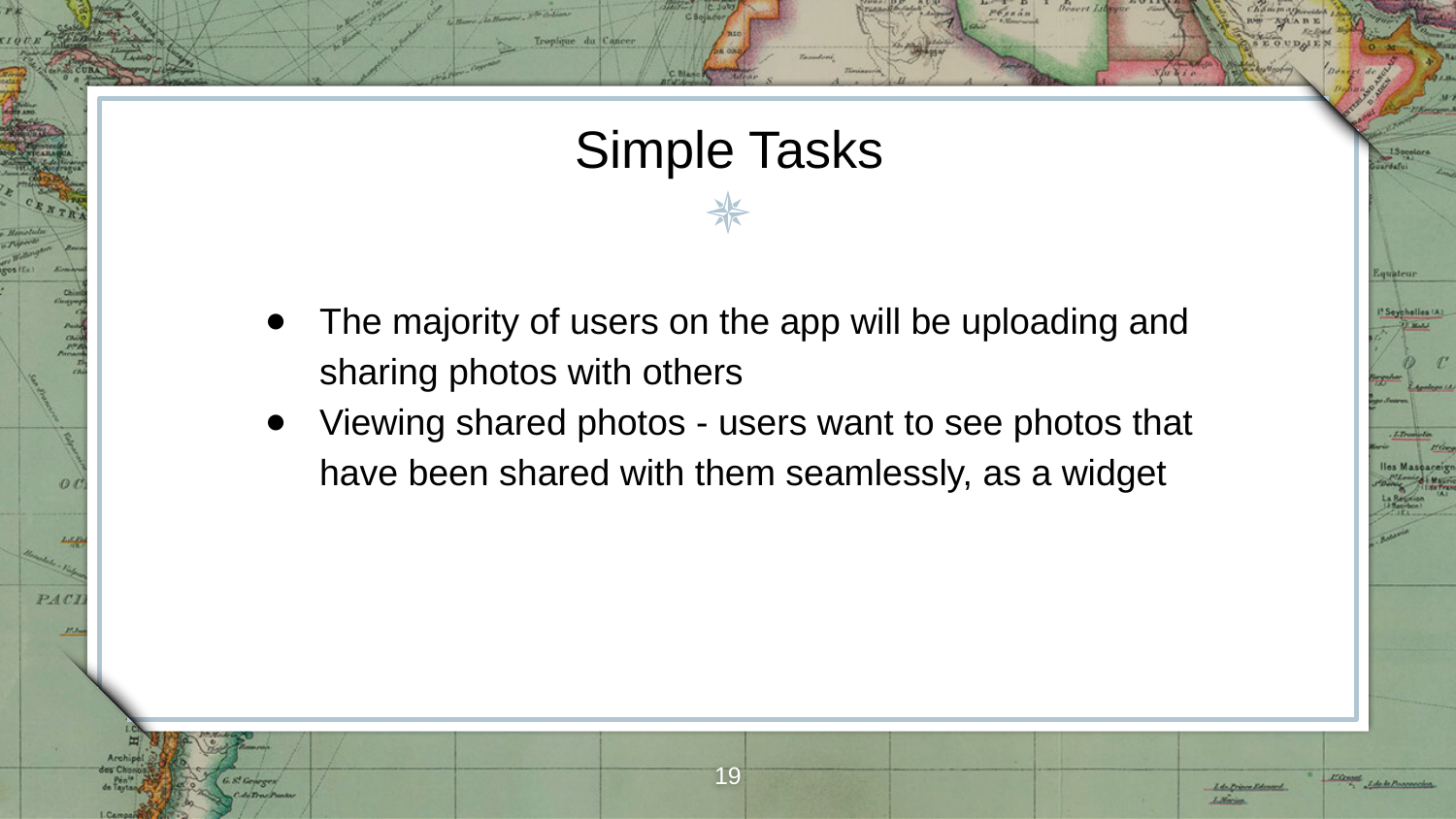

Simple Tasks
The majority of users on the app will be uploading and sharing photos with others
Viewing shared photos - users want to see photos that have been shared with them seamlessly, as a widget
19